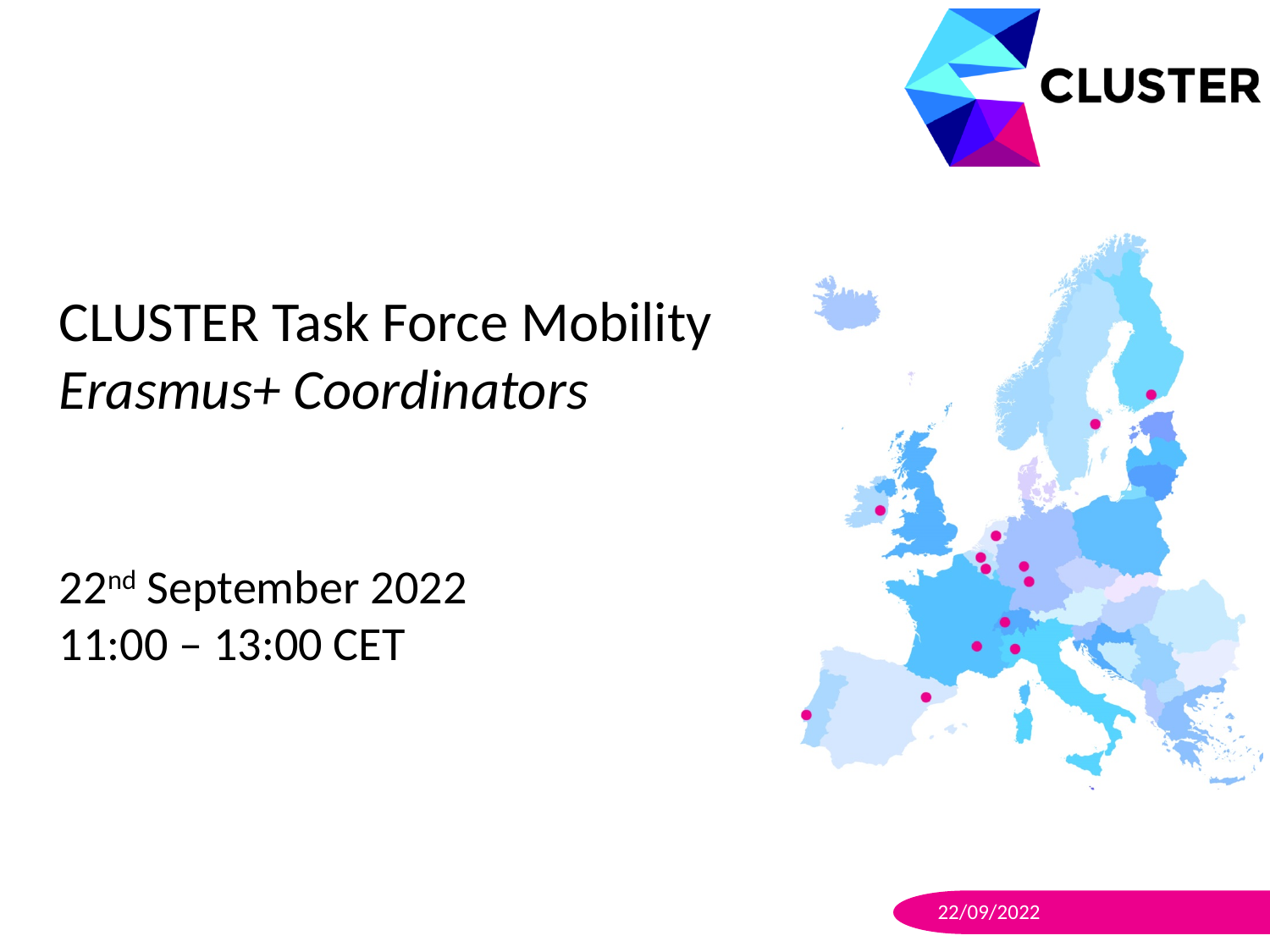

# CLUSTER Task Force Mobility Erasmus+ Coordinators 22nd September 2022 11:00 – 13:00 CET
22/09/2022